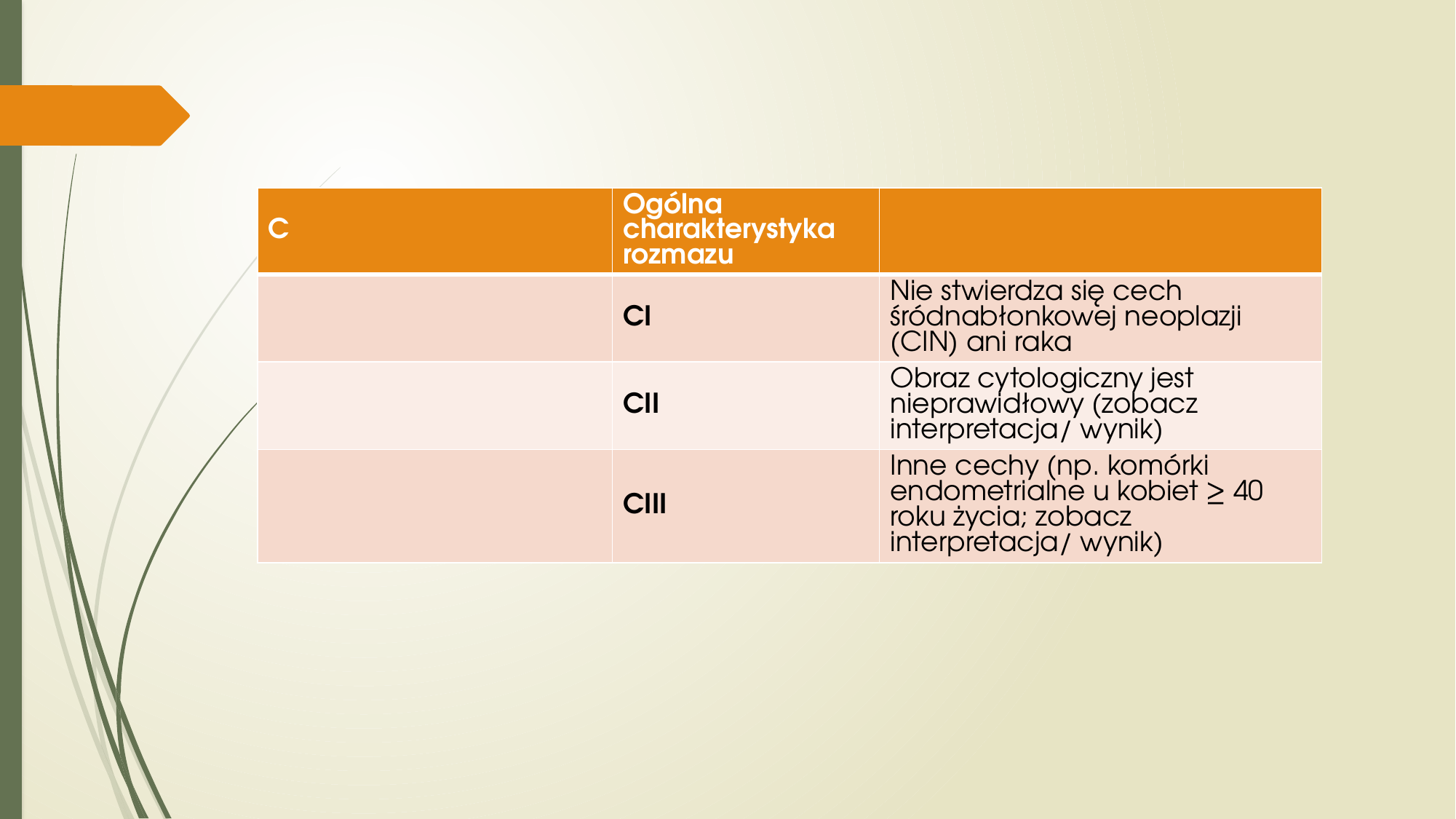

#
| C | Ogólna charakterystyka rozmazu |  |
| --- | --- | --- |
|  | CI | Nie stwierdza się cech śródnabłonkowej neoplazji (CIN) ani raka |
|  | CII | Obraz cytologiczny jest nieprawidłowy (zobacz interpretacja/ wynik) |
|  | CIII | Inne cechy (np. komórki endometrialne u kobiet ≥ 40 roku życia; zobacz interpretacja/ wynik) |